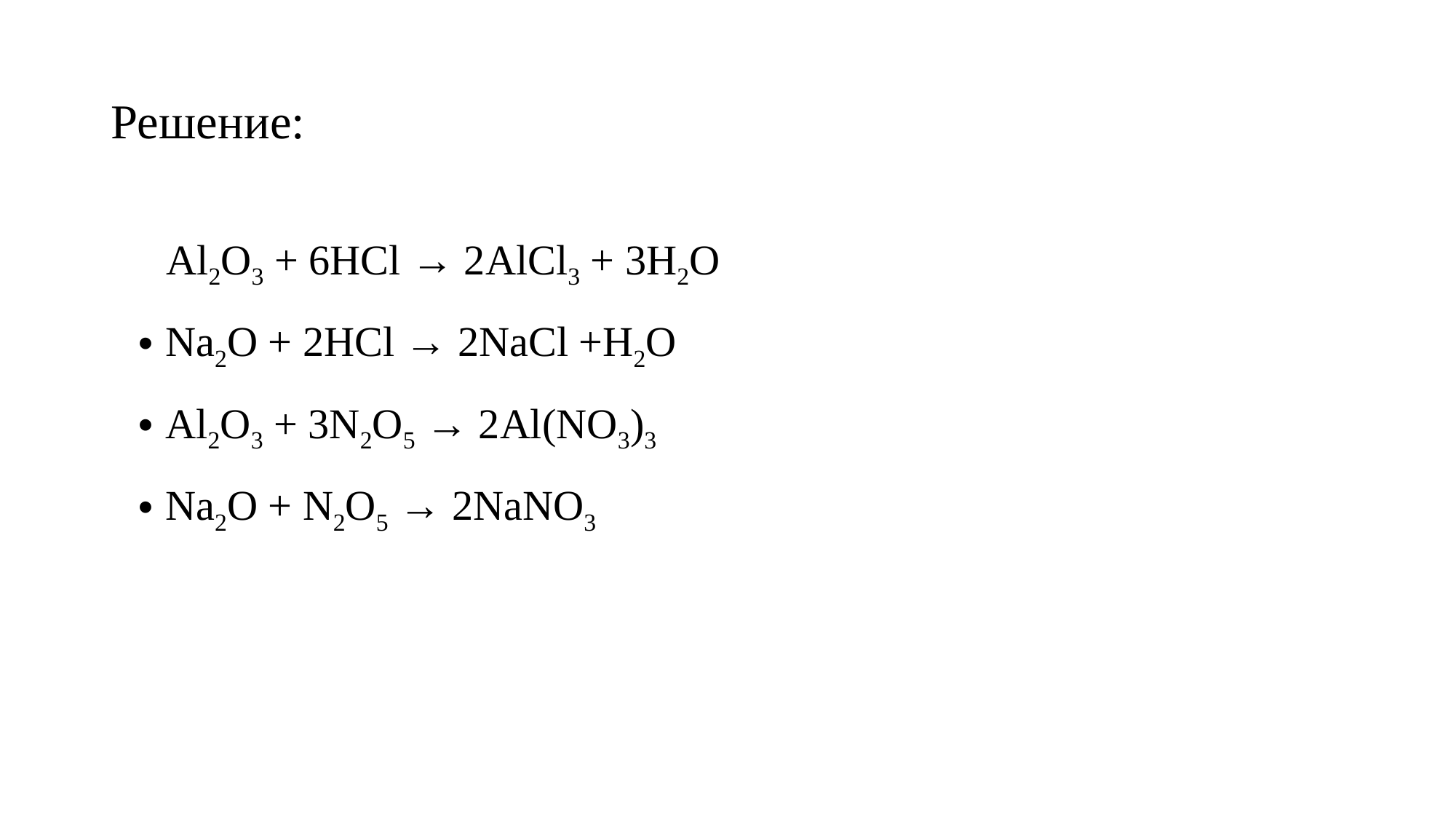

# Решение:
        Al2O3 + 6HCl → 2AlCl3 + 3H2O
Na2O + 2HCl → 2NaCl +H2O
Al2O3 + 3N2O5 → 2Al(NO3)3
Na2O + N2O5 → 2NaNO3